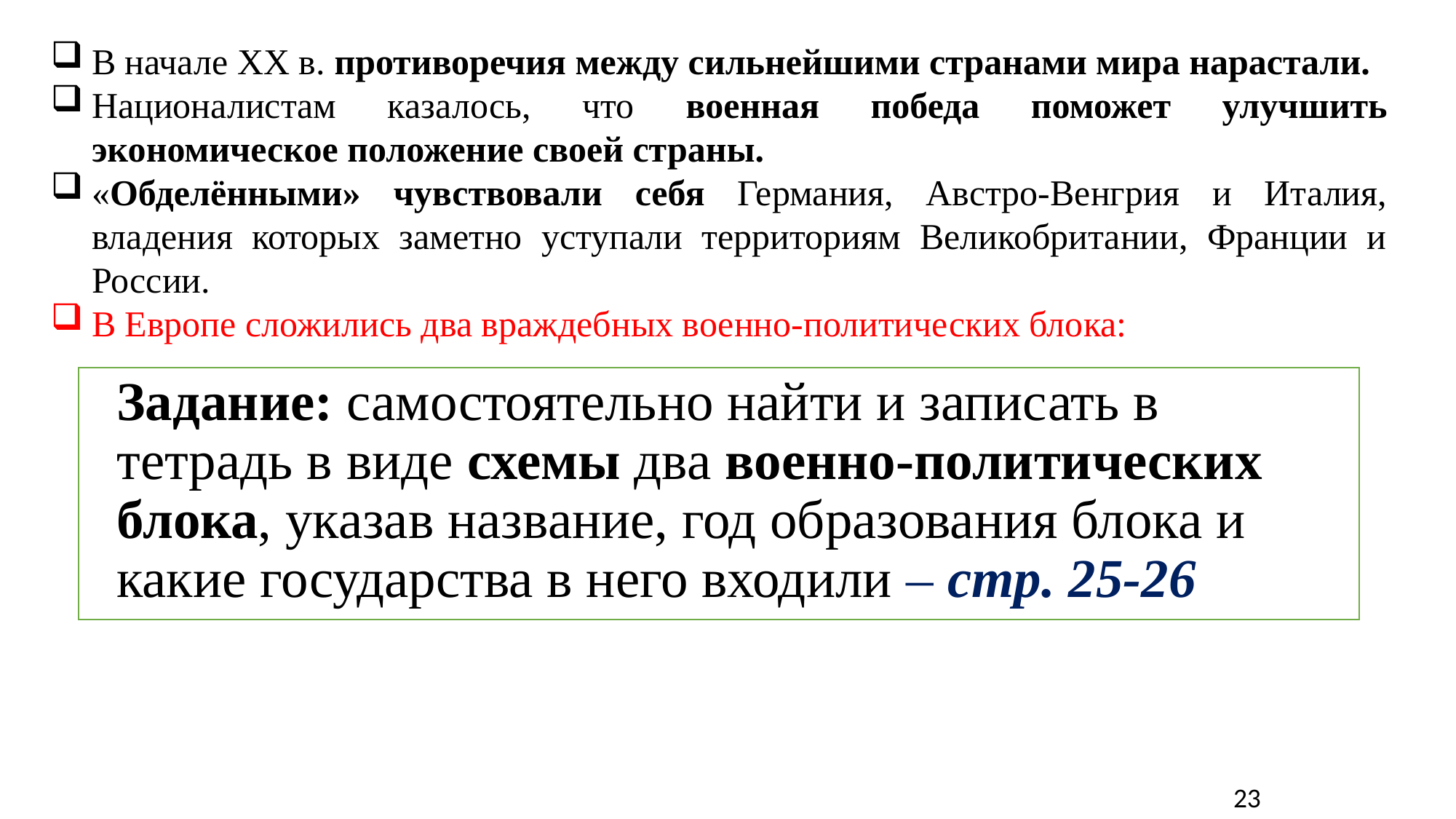

В начале XX в. противоречия между сильнейшими странами мира нарастали.
Националистам казалось, что военная победа поможет улучшить экономическое положение своей страны.
«Обделёнными» чувствовали себя Германия, Австро-Венгрия и Италия, владения которых заметно уступали территориям Великобритании, Франции и России.
В Европе сложились два враждебных военно-политических блока:

   Задание: самостоятельно найти и записать в тетрадь в виде схемы два военно-политических блока, указав название, год образования блока и какие государства в него входили – стр. 25-26
23